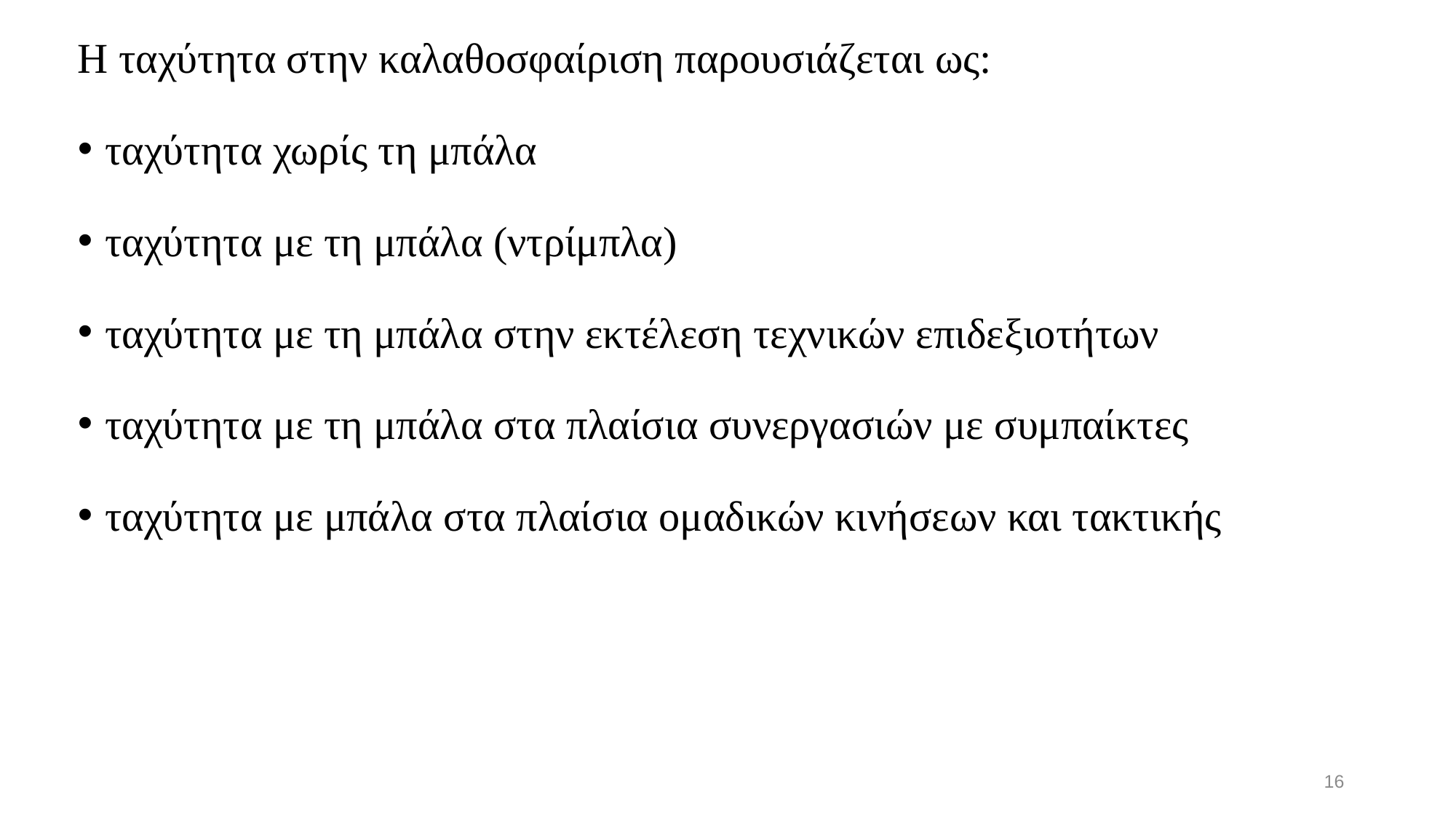

Η ταχύτητα στην καλαθοσφαίριση παρουσιάζεται ως:
ταχύτητα χωρίς τη μπάλα
ταχύτητα με τη μπάλα (ντρίμπλα)
ταχύτητα με τη μπάλα στην εκτέλεση τεχνικών επιδεξιοτήτων
ταχύτητα με τη μπάλα στα πλαίσια συνεργασιών με συμπαίκτες
ταχύτητα με μπάλα στα πλαίσια ομαδικών κινήσεων και τακτικής
16